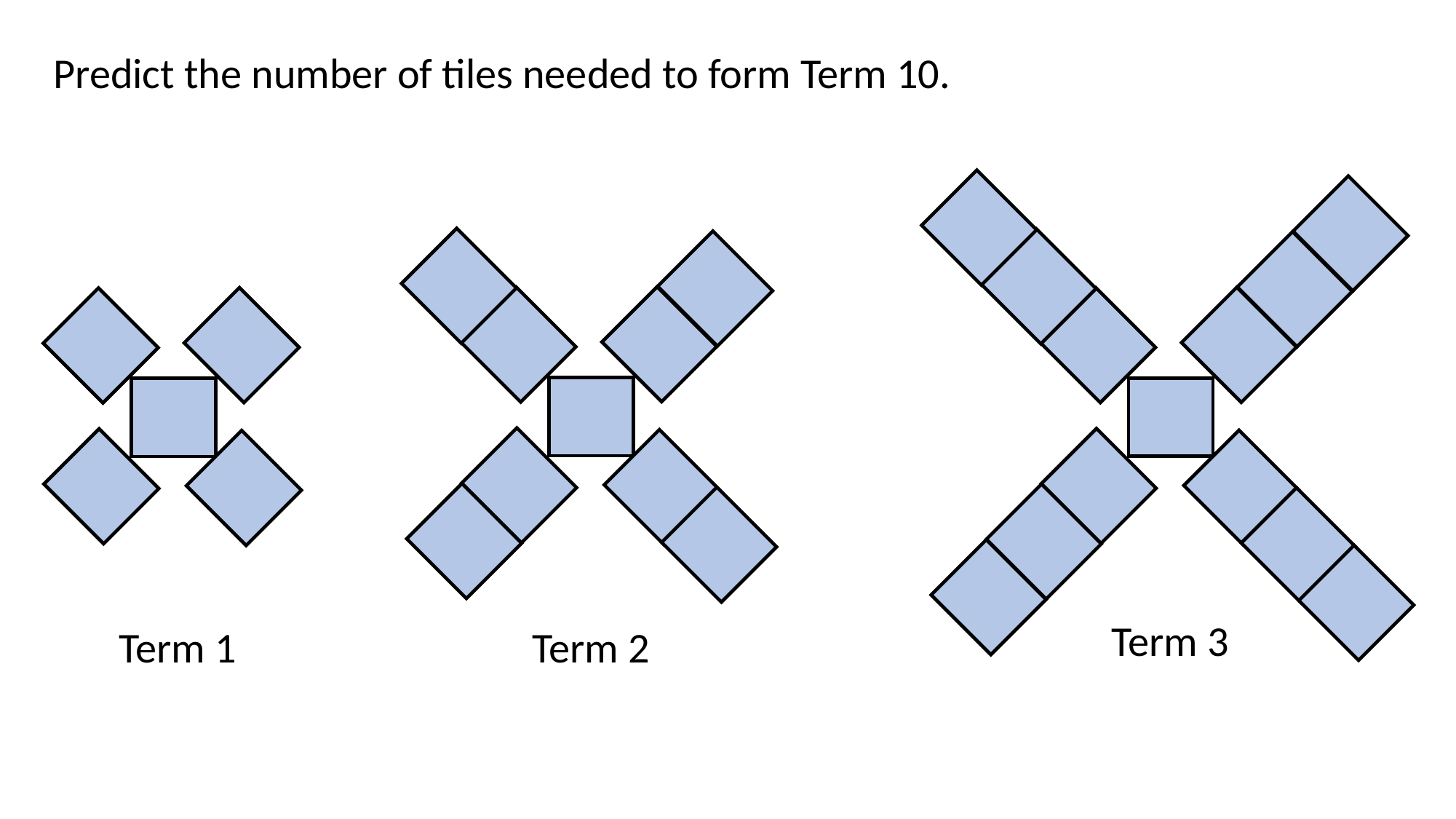

Predict the number of tiles needed to form Term 10.

Term 3
Term 1
Term 2